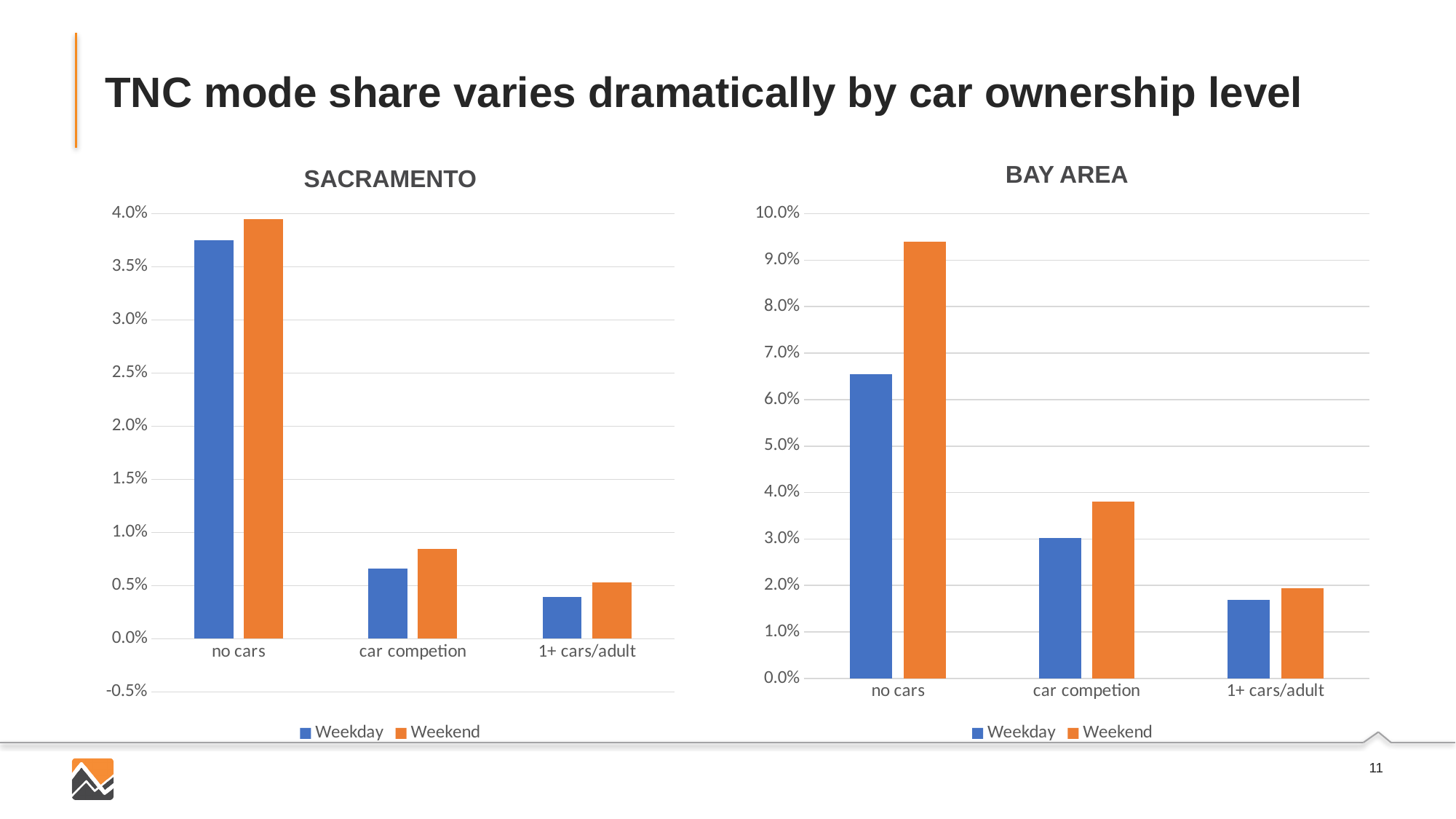

# TNC mode share varies dramatically by car ownership level
BAY AREA
SACRAMENTO

### Chart

| Category | Weekday | Weekend |
|---|---|---|
| no cars | 0.037518391368317826 | 0.03946188340807182 |
| car competion | 0.0065709552733296366 | 0.008443523976421858 |
| 1+ cars/adult | 0.003952984713723991 | 0.005291318099855139 |

### Chart

| Category | Weekday | Weekend |
|---|---|---|
| no cars | 0.06553126289115414 | 0.09402937420178793 |
| car competion | 0.03024664853776058 | 0.03801888012414328 |
| 1+ cars/adult | 0.01697141937905541 | 0.019481925102821235 |